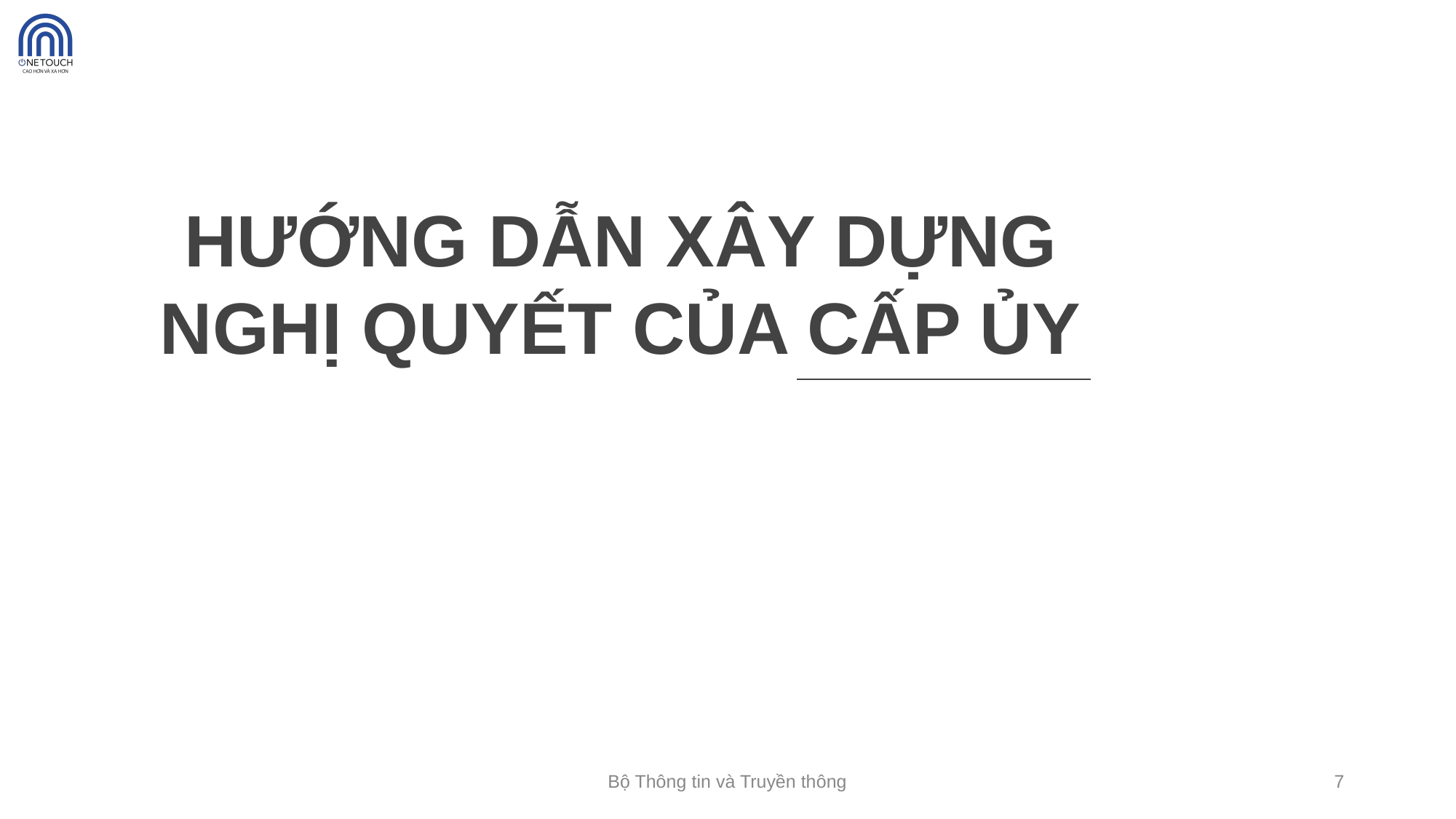

HƯỚNG DẪN XÂY DỰNG NGHỊ QUYẾT CỦA CẤP ỦY
Bộ Thông tin và Truyền thông
7